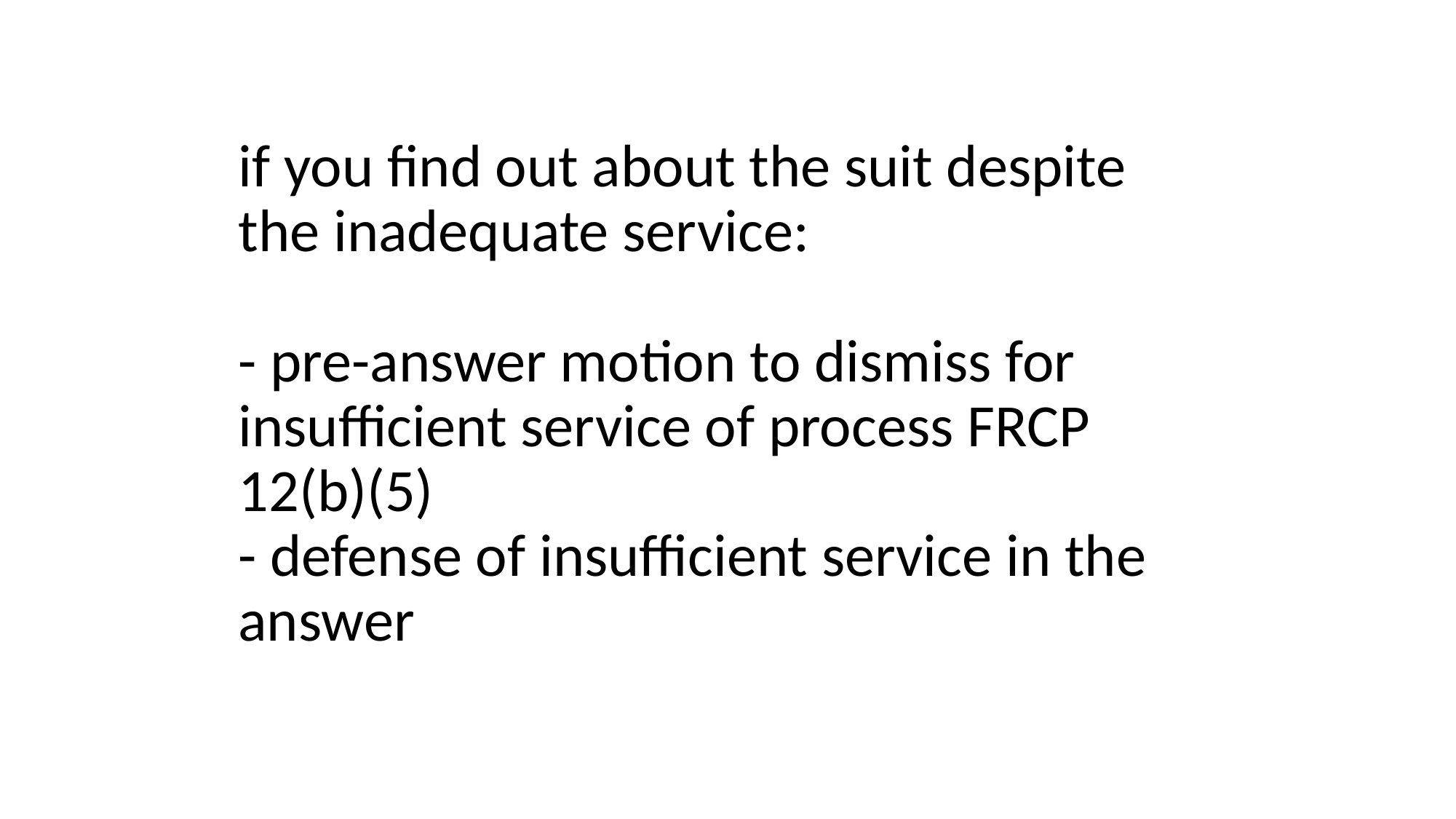

# if you find out about the suit despite the inadequate service: - pre-answer motion to dismiss for insufficient service of process FRCP 12(b)(5) - defense of insufficient service in the answer